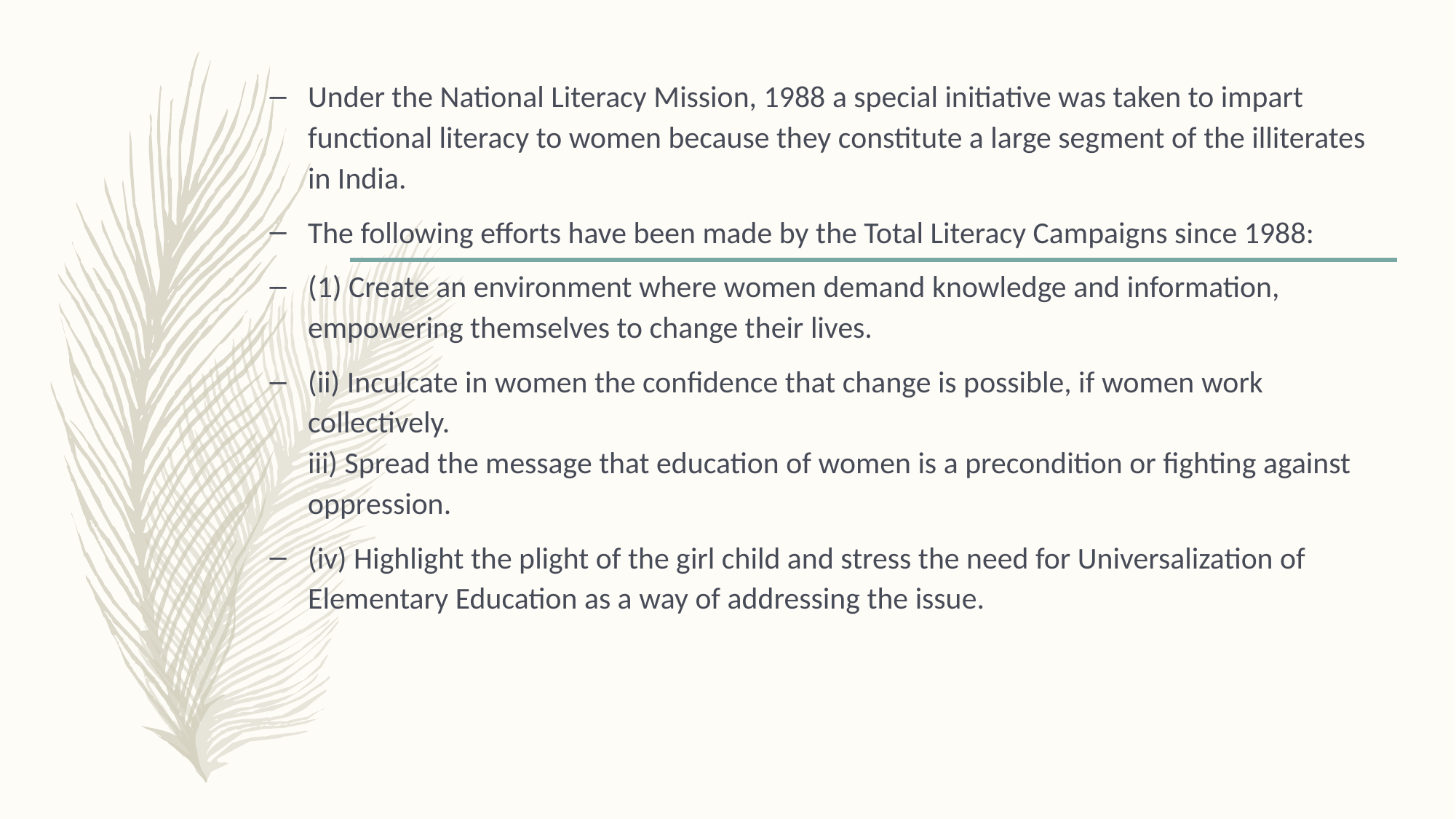

Under the National Literacy Mission, 1988 a special initiative was taken to impart functional literacy to women because they constitute a large segment of the illiterates in India.
The following efforts have been made by the Total Literacy Campaigns since 1988:
(1) Create an environment where women demand knowledge and information, empowering themselves to change their lives.
(ii) Inculcate in women the confidence that change is possible, if women work collectively.
iii) Spread the message that education of women is a precondition or fighting against oppression.
(iv) Highlight the plight of the girl child and stress the need for Universalization of Elementary Education as a way of addressing the issue.
#